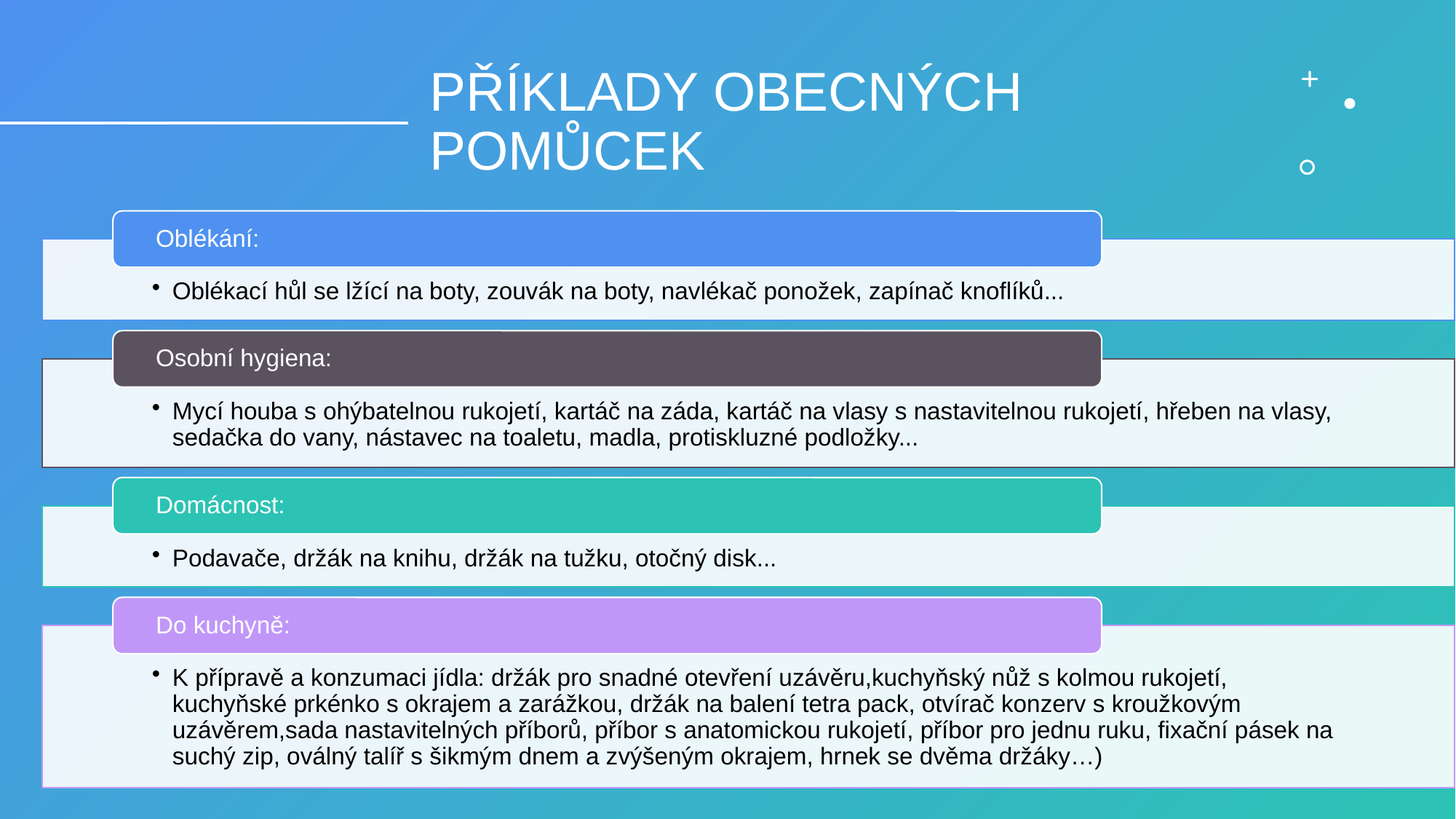

# PŘÍKLADY OBECNÝCH POMŮCEK

Oblékací hůl se lžící na boty, zouvák na boty, navlékač ponožek, zapínač knoflíků...
Oblékání:
Mycí houba s ohýbatelnou rukojetí, kartáč na záda, kartáč na vlasy s nastavitelnou rukojetí, hřeben na vlasy, sedačka do vany, nástavec na toaletu, madla, protiskluzné podložky...
Osobní hygiena:
Podavače, držák na knihu, držák na tužku, otočný disk...
Domácnost:
K přípravě a konzumaci jídla: držák pro snadné otevření uzávěru,kuchyňský nůž s kolmou rukojetí, kuchyňské prkénko s okrajem a zarážkou, držák na balení tetra pack, otvírač konzerv s kroužkovým uzávěrem,sada nastavitelných příborů, příbor s anatomickou rukojetí, příbor pro jednu ruku, fixační pásek na suchý zip, oválný talíř s šikmým dnem a zvýšeným okrajem, hrnek se dvěma držáky…)
Do kuchyně: